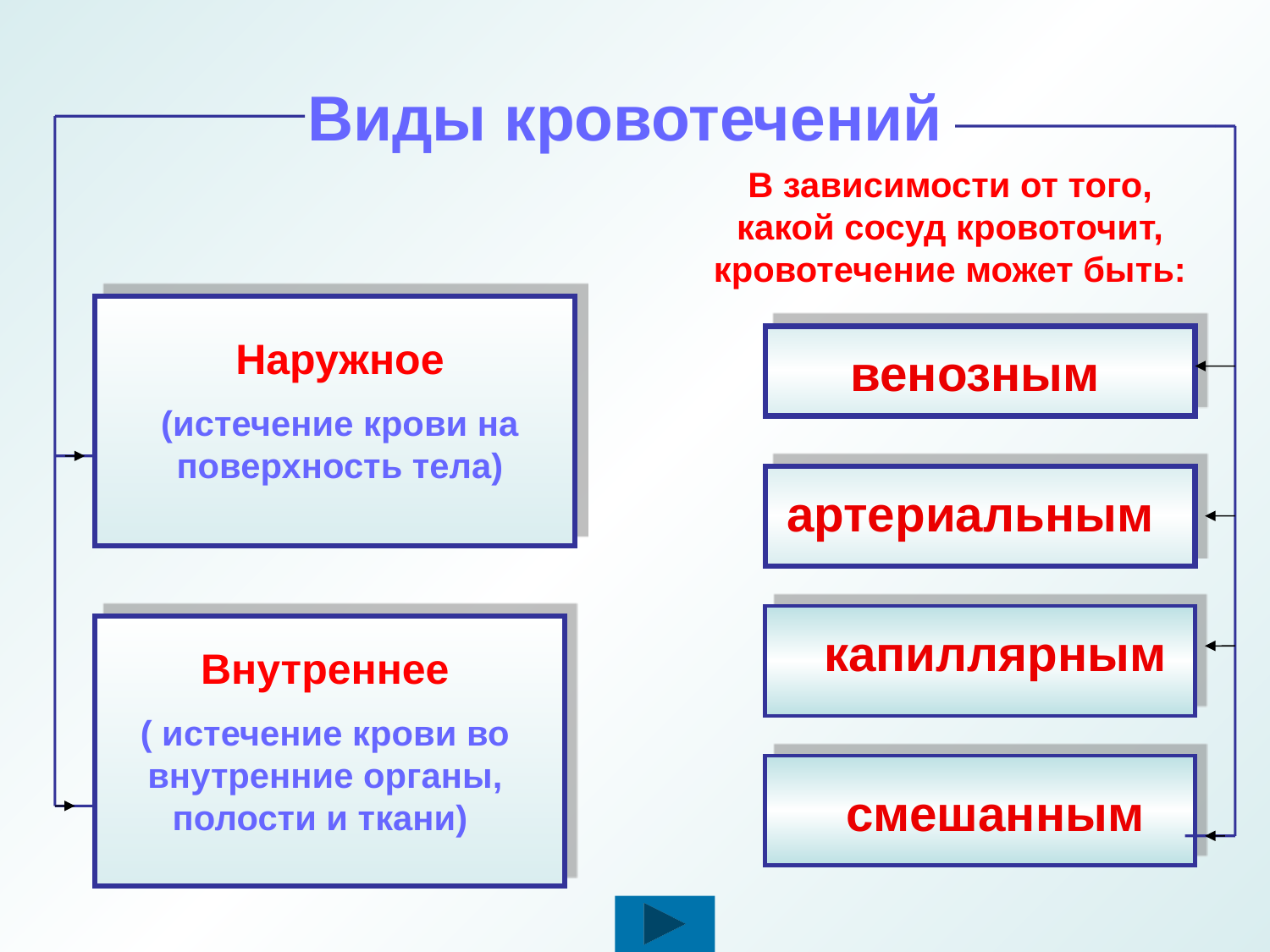

# Виды кровотечений

В зависимости от того, какой сосуд кровоточит, кровотечение может быть:

Наружное
(истечение крови на поверхность тела)

Внутреннее
( истечение крови во внутренние органы, полости и ткани)

венозным

артериальным

капиллярным

смешанным